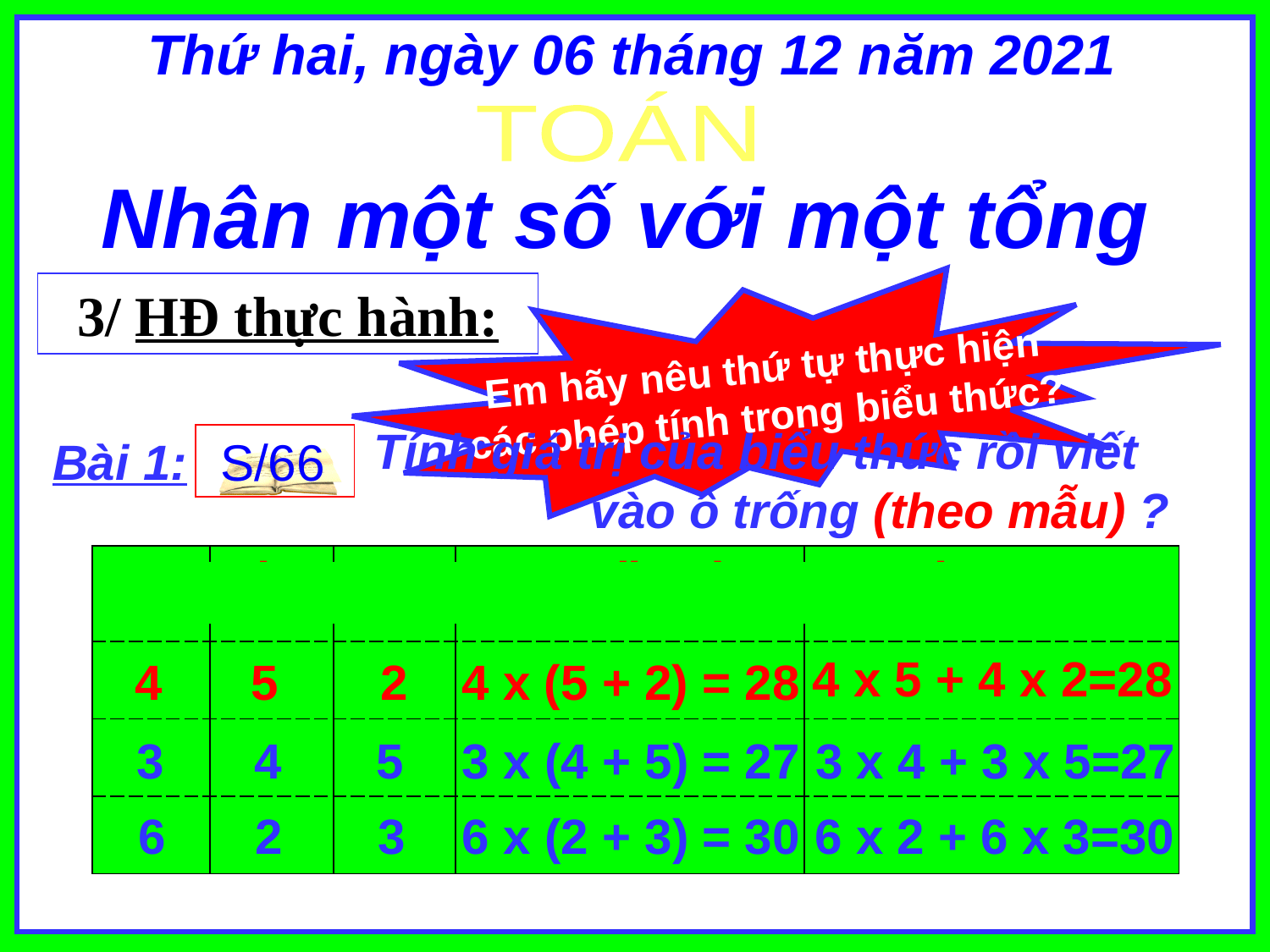

Thứ hai, ngày 06 tháng 12 năm 2021

TOÁN
Nhân một số với một tổng

Em hãy nêu thứ tự thực hiện các phép tính trong biểu thức?
3/ HĐ thực hành:
Tính giá trị của biểu thức rồi viết                   vào ô trống (theo mẫu) ?
   66
S/
Bài 1:

| a | b | c | a x (b+c) | a x b + a x c |
| --- | --- | --- | --- | --- |
|  |  |  |  |  |
|  |  |  |  |  |
|  |  |  |  |  |

4 x 5 + 4 x 2=28
4
5
2
4 x (5 + 2) = 28
4
5
3
3 x (4 + 5) = 27
3 x 4 + 3 x 5=27
6
2
3
6 x (2 + 3) = 30
6 x 2 + 6 x 3=30